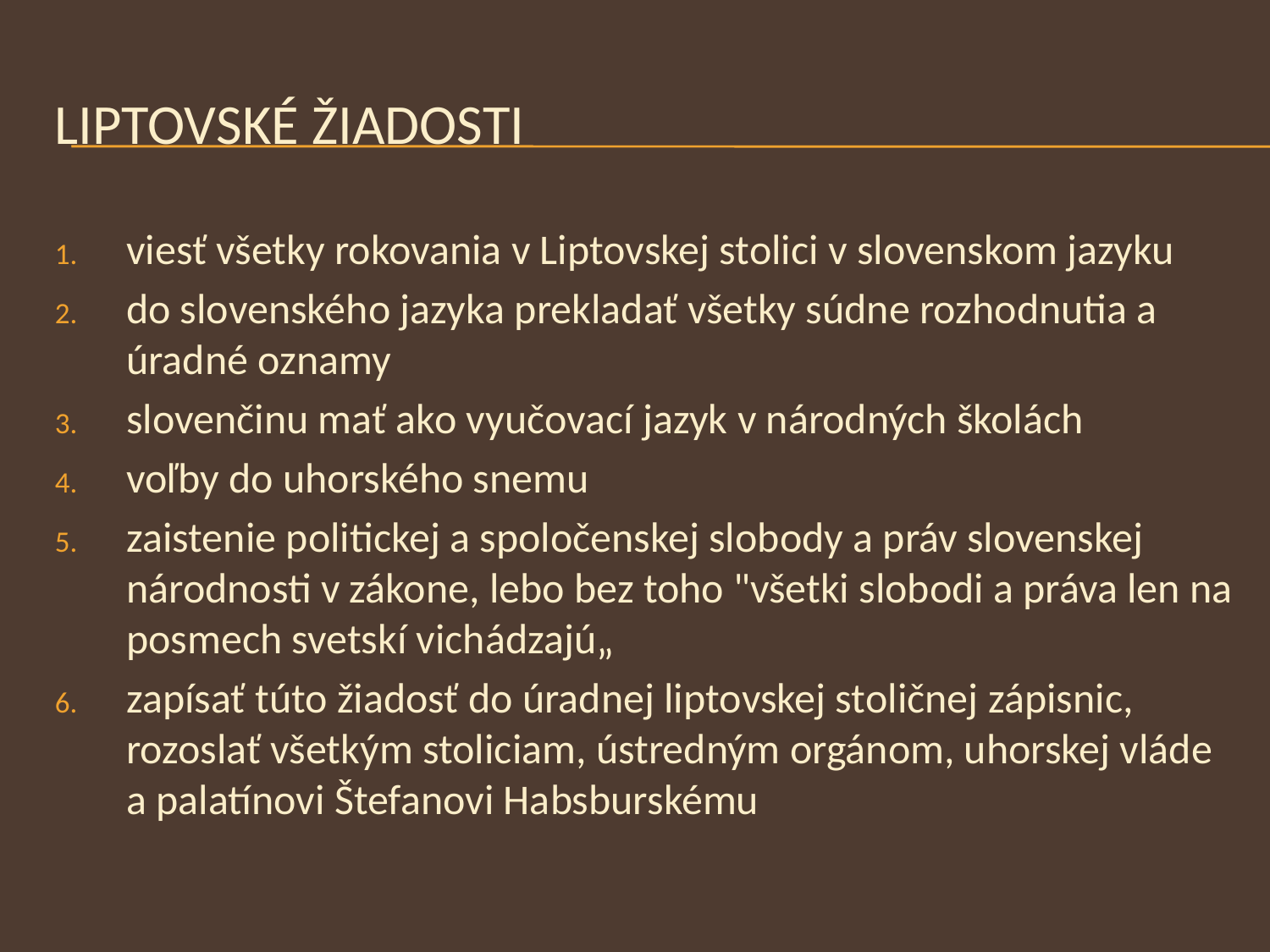

# Liptovské žiadosti
viesť všetky rokovania v Liptovskej stolici v slovenskom jazyku
do slovenského jazyka prekladať všetky súdne rozhodnutia a úradné oznamy
slovenčinu mať ako vyučovací jazyk v národných školách
voľby do uhorského snemu
zaistenie politickej a spoločenskej slobody a práv slovenskej národnosti v zákone, lebo bez toho "všetki slobodi a práva len na posmech svetskí vichádzajú„
zapísať túto žiadosť do úradnej liptovskej stoličnej zápisnic, rozoslať všetkým stoliciam, ústredným orgánom, uhorskej vláde a palatínovi Štefanovi Habsburskému